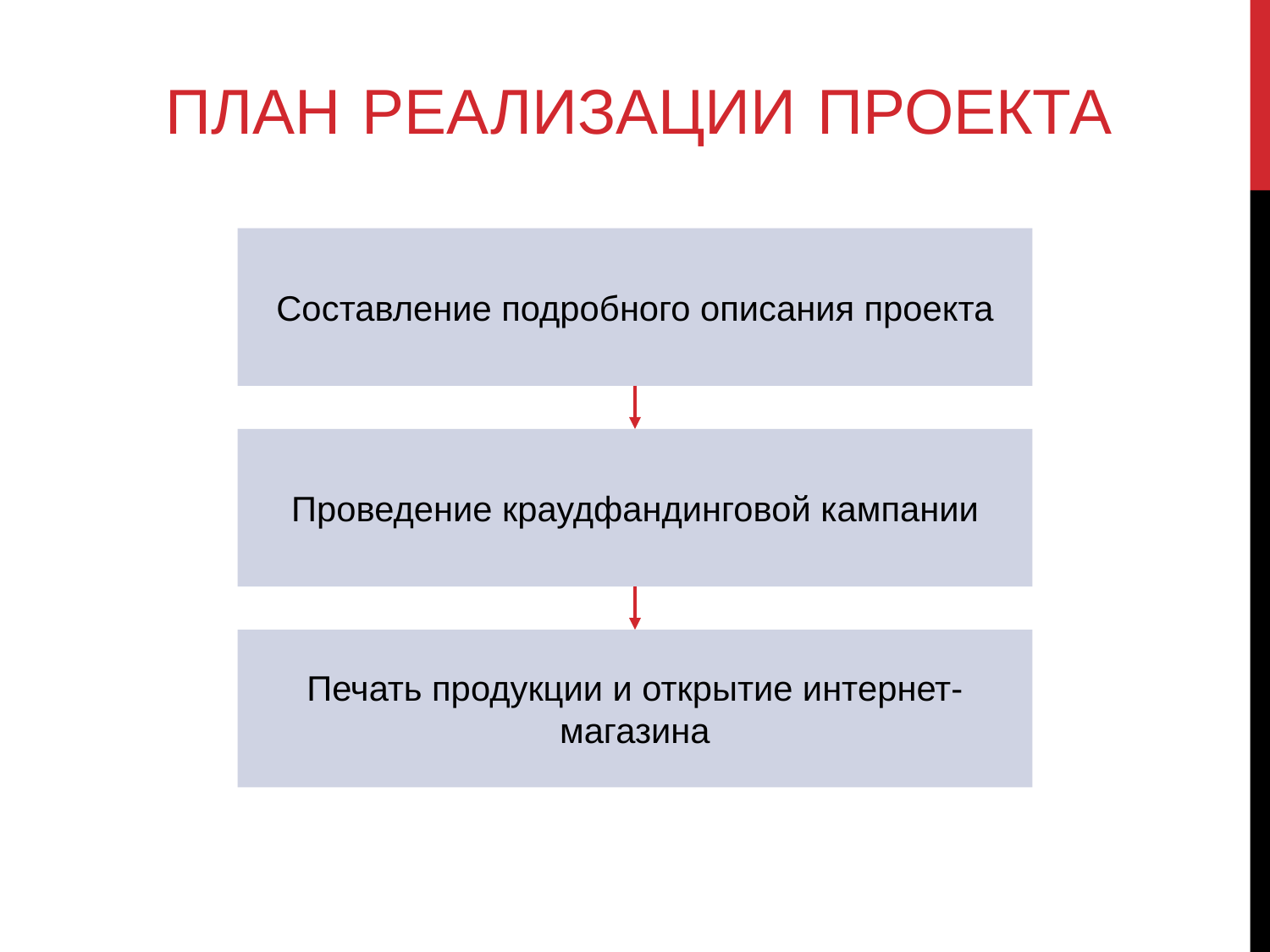

# ПЛАН РЕАЛИЗАЦИИ ПРОЕКТА
Составление подробного описания проекта
Проведение краудфандинговой кампании
Печать продукции и открытие интернет-магазина